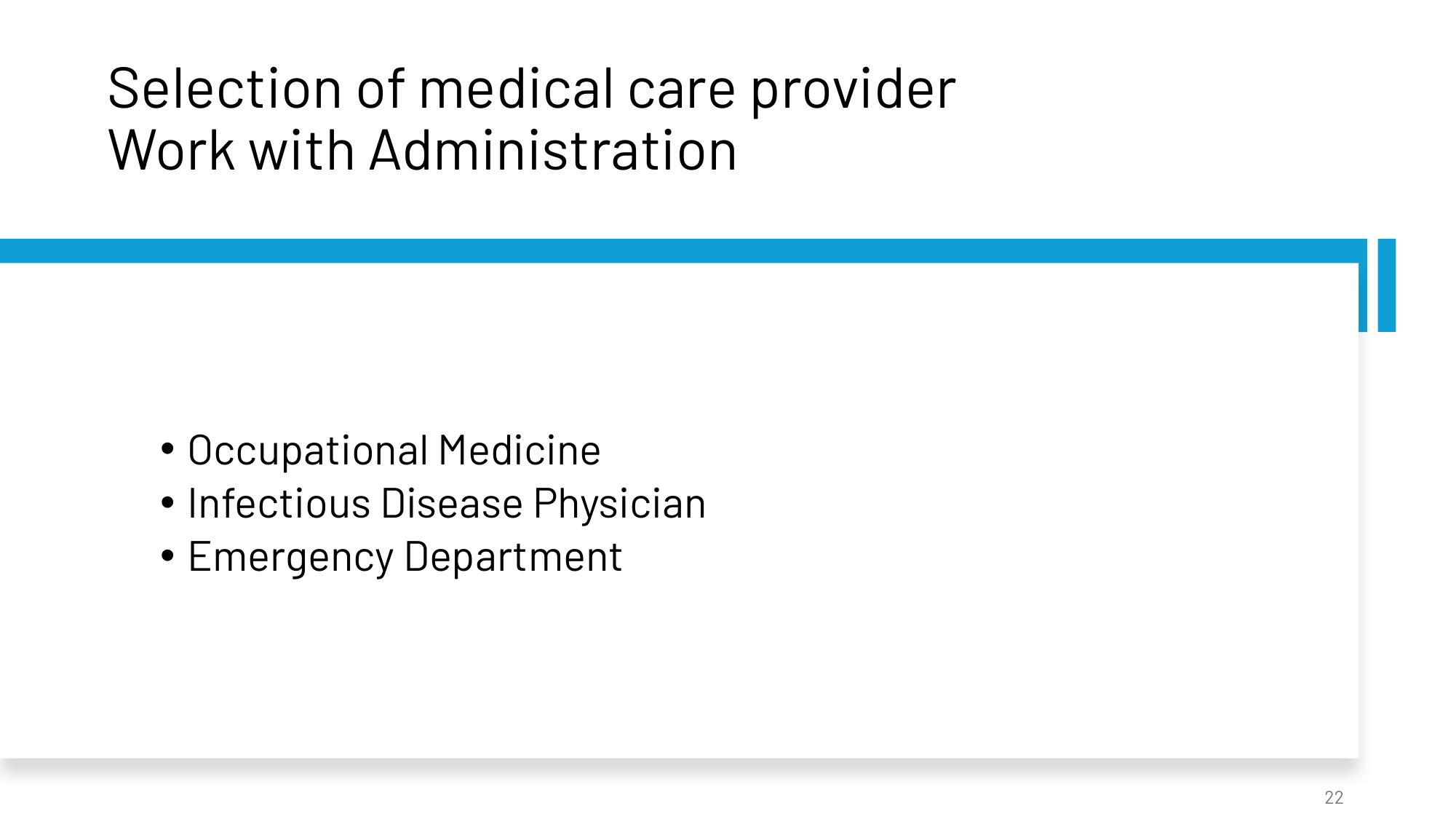

# Selection of medical care provider Work with Administration

Occupational Medicine
Infectious Disease Physician
Emergency Department

22